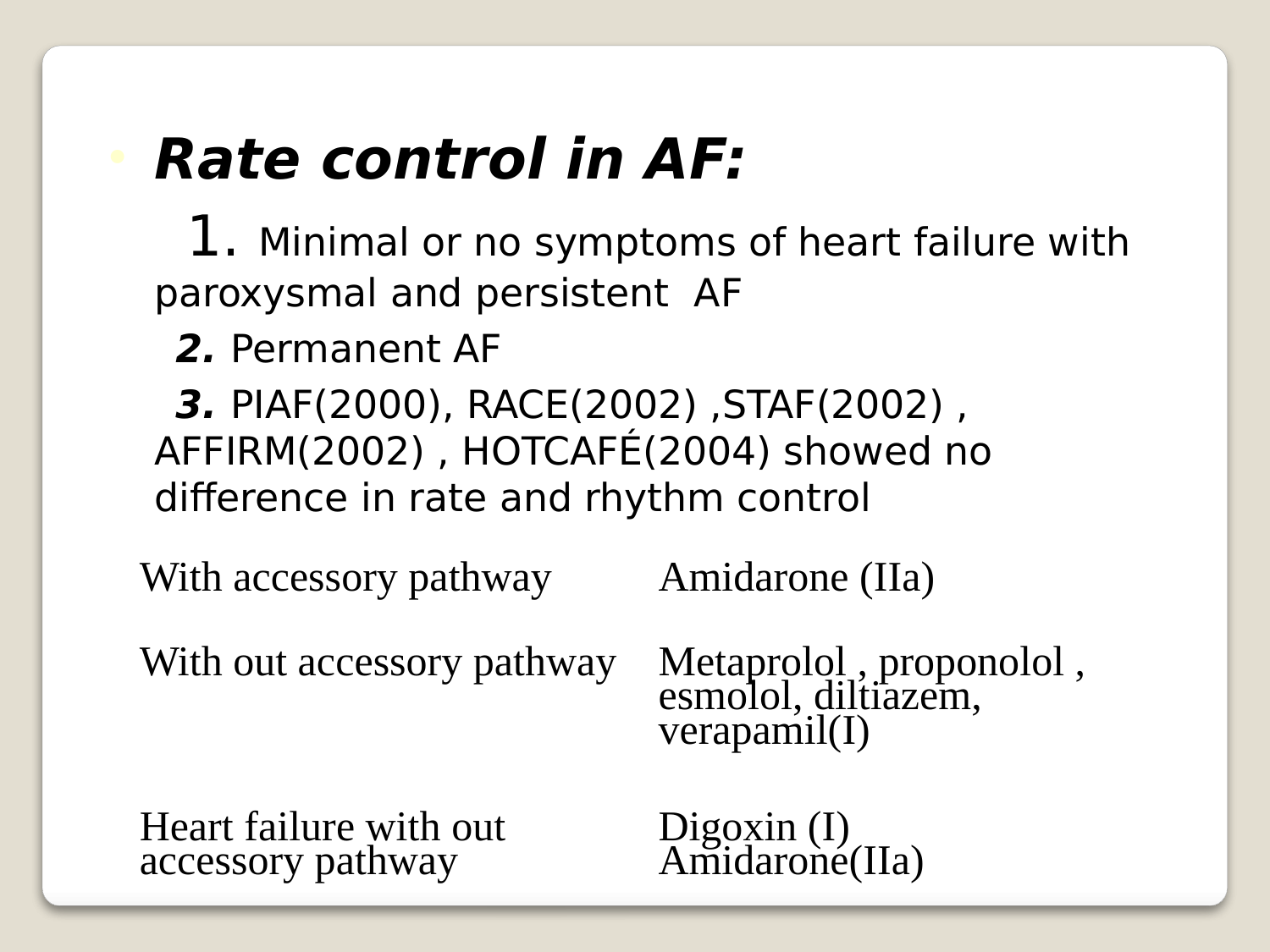

Rate control in AF:
    1. Minimal or no symptoms of heart failure with paroxysmal and persistent  AF
     2. Permanent AF
     3. PIAF(2000), RACE(2002) ,STAF(2002) , AFFIRM(2002) , HOTCAFÉ(2004) showed no difference in rate and rhythm control

| With accessory pathway | Amidarone (IIa) |
| --- | --- |
| With out accessory pathway | Metaprolol , proponolol , esmolol, diltiazem, verapamil(I) |
| Heart failure with out accessory pathway | Digoxin (I) Amidarone(IIa) |